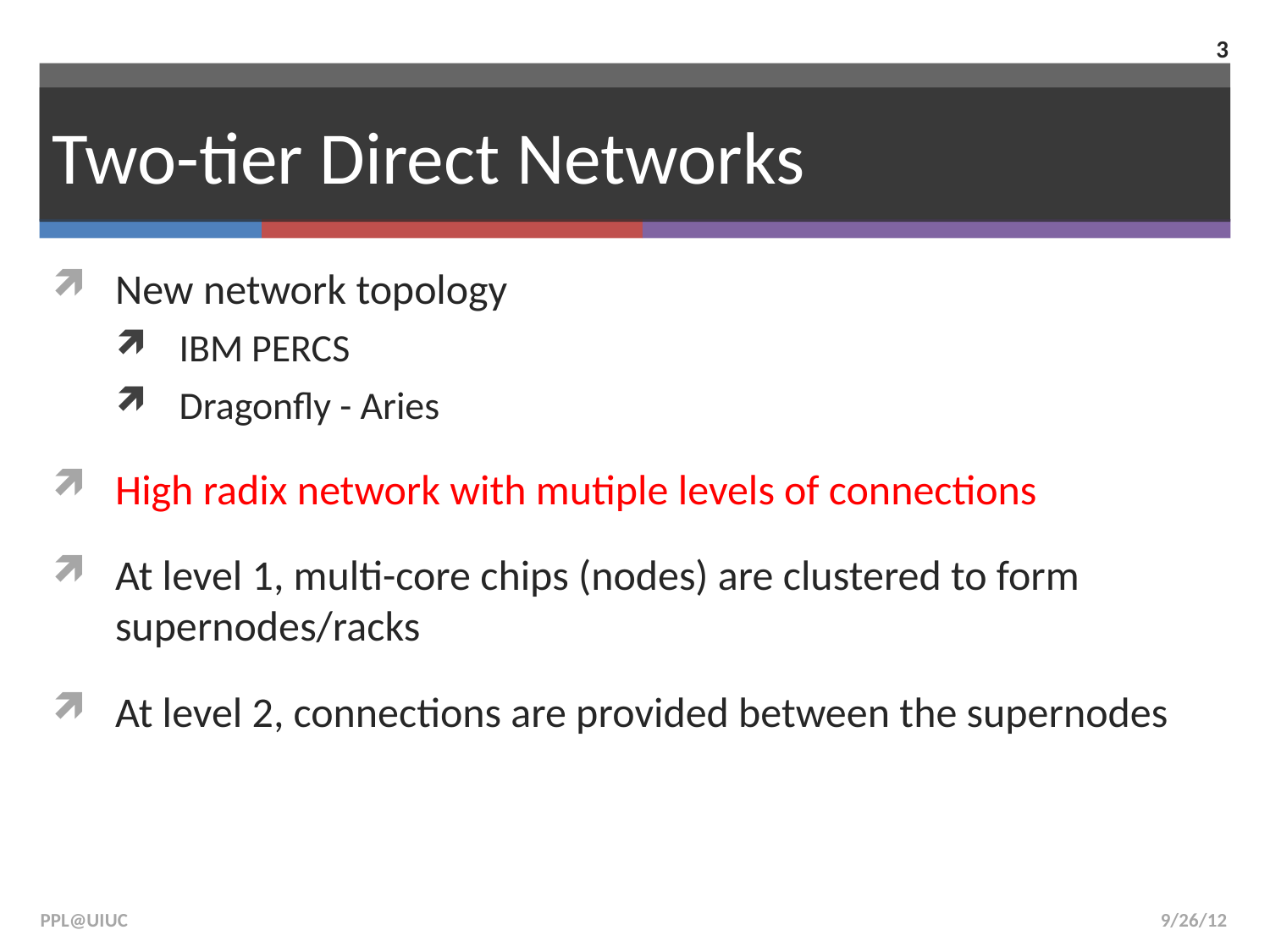

3
# Two-tier Direct Networks
New network topology
IBM PERCS
Dragonfly - Aries
High radix network with mutiple levels of connections
At level 1, multi-core chips (nodes) are clustered to form supernodes/racks
At level 2, connections are provided between the supernodes
PPL@UIUC
9/26/12